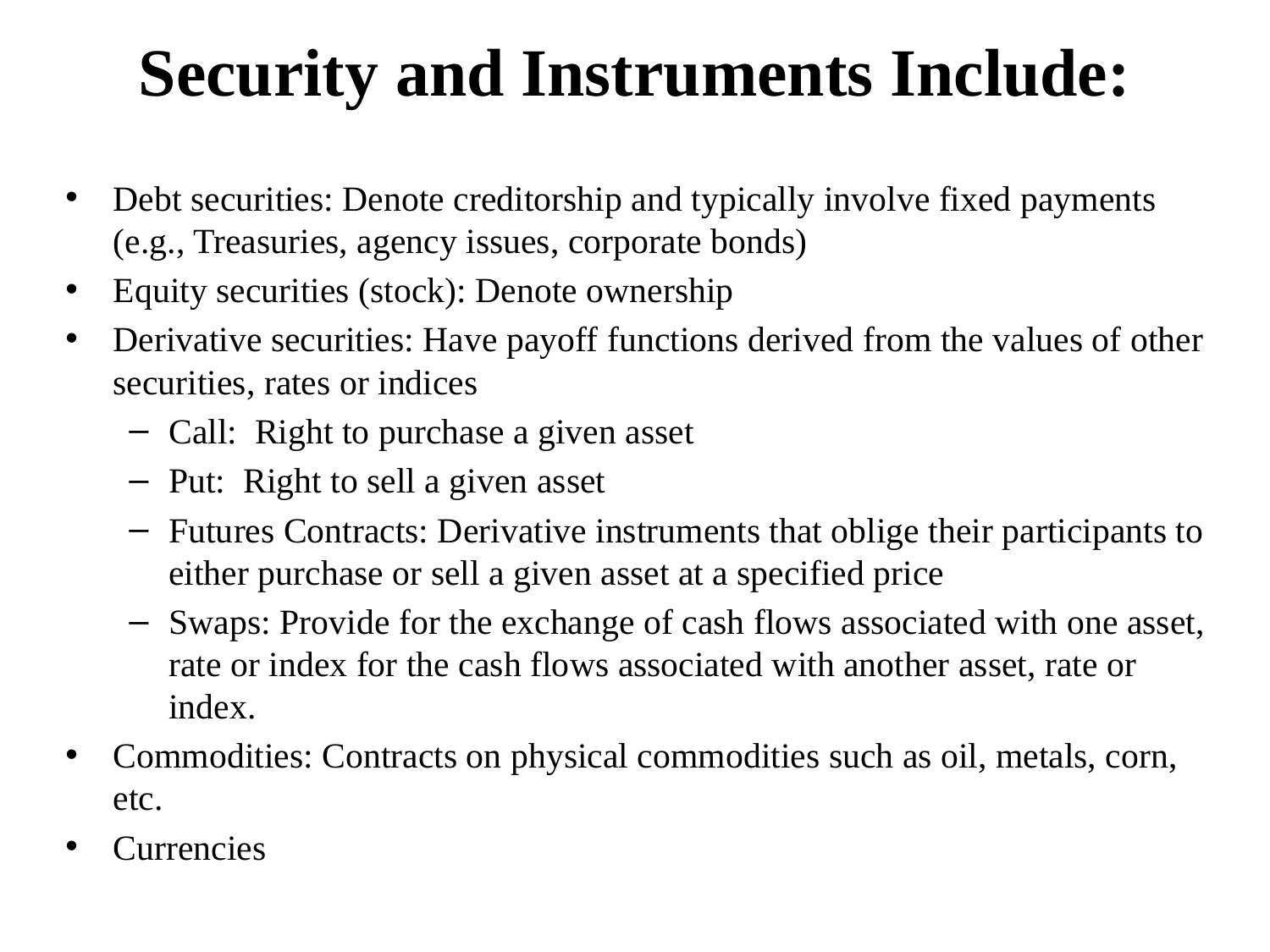

# Security and Instruments Include:
Debt securities: Denote creditorship and typically involve fixed payments (e.g., Treasuries, agency issues, corporate bonds)
Equity securities (stock): Denote ownership
Derivative securities: Have payoff functions derived from the values of other securities, rates or indices
Call:  Right to purchase a given asset
Put:  Right to sell a given asset
Futures Contracts: Derivative instruments that oblige their participants to either purchase or sell a given asset at a specified price
Swaps: Provide for the exchange of cash flows associated with one asset, rate or index for the cash flows associated with another asset, rate or index.
Commodities: Contracts on physical commodities such as oil, metals, corn, etc.
Currencies